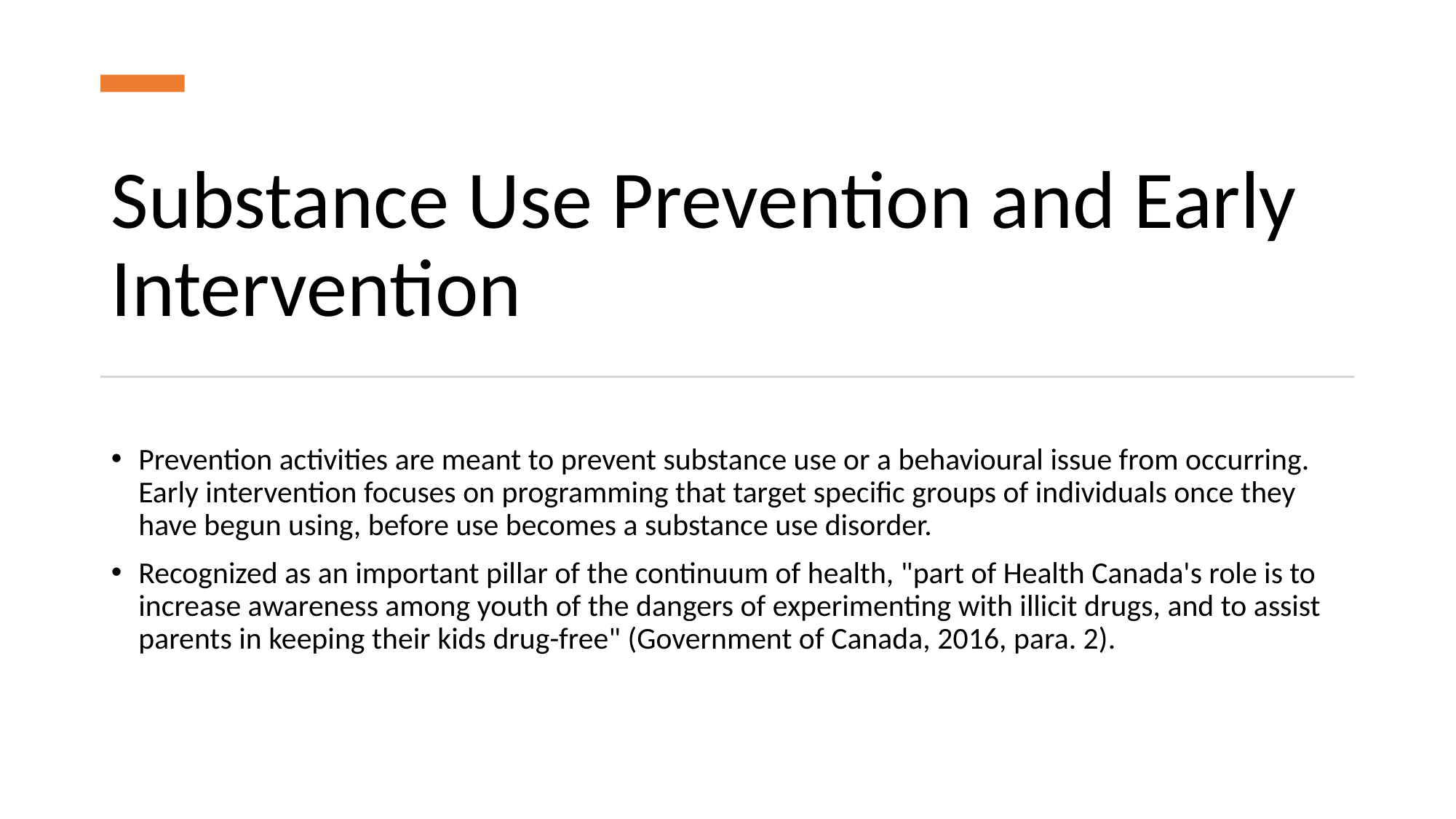

# Substance Use Prevention and Early Intervention

Prevention activities are meant to prevent substance use or a behavioural issue from occurring.  Early intervention focuses on programming that target specific groups of individuals once they have begun using, before use becomes a substance use disorder.
Recognized as an important pillar of the continuum of health, "part of Health Canada's role is to increase awareness among youth of the dangers of experimenting with illicit drugs, and to assist parents in keeping their kids drug-free" (Government of Canada, 2016, para. 2).